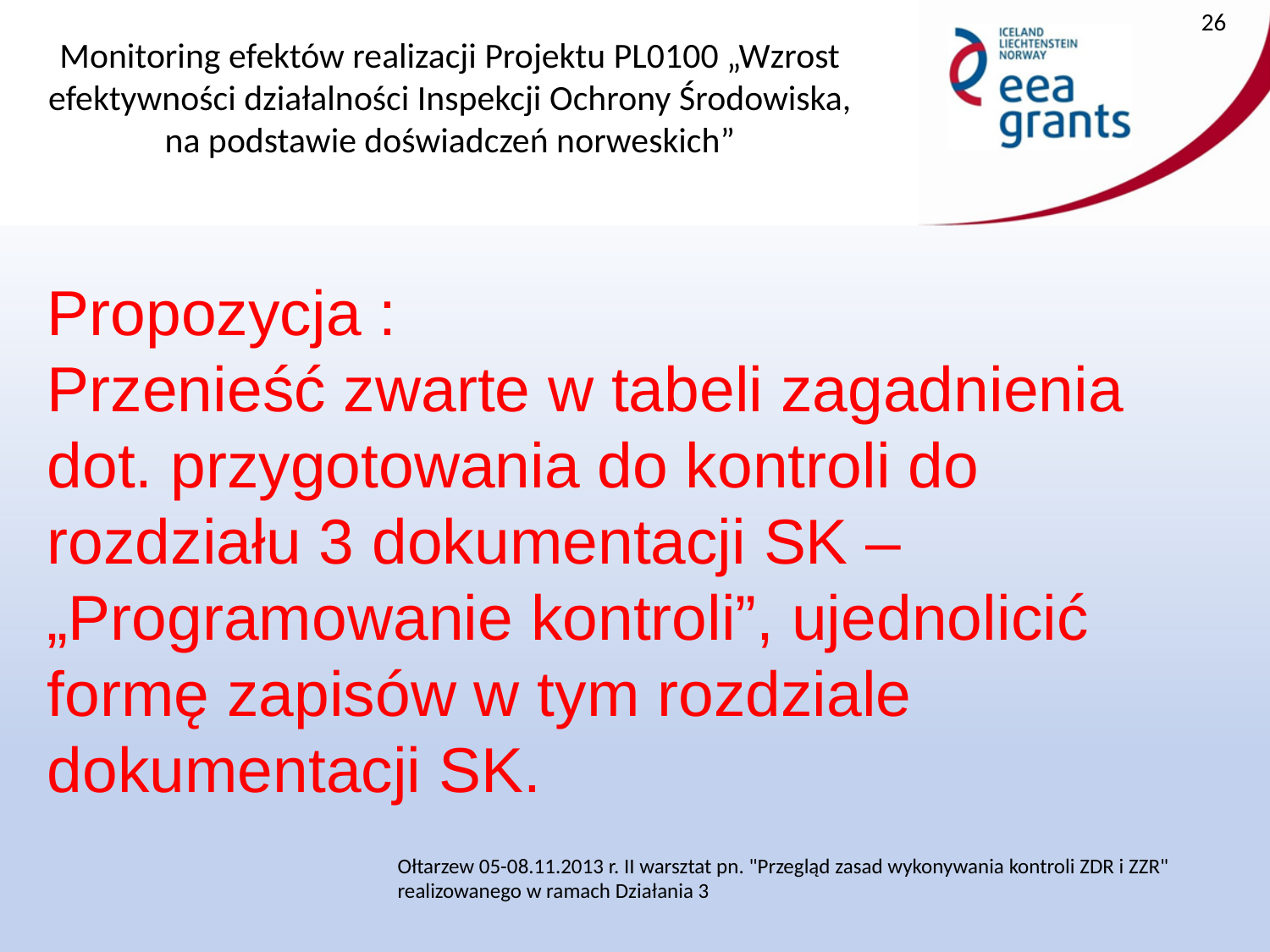

26
Propozycja :
Przenieść zwarte w tabeli zagadnienia dot. przygotowania do kontroli do rozdziału 3 dokumentacji SK – „Programowanie kontroli”, ujednolicić formę zapisów w tym rozdziale dokumentacji SK.
Ołtarzew 05-08.11.2013 r. II warsztat pn. "Przegląd zasad wykonywania kontroli ZDR i ZZR" realizowanego w ramach Działania 3